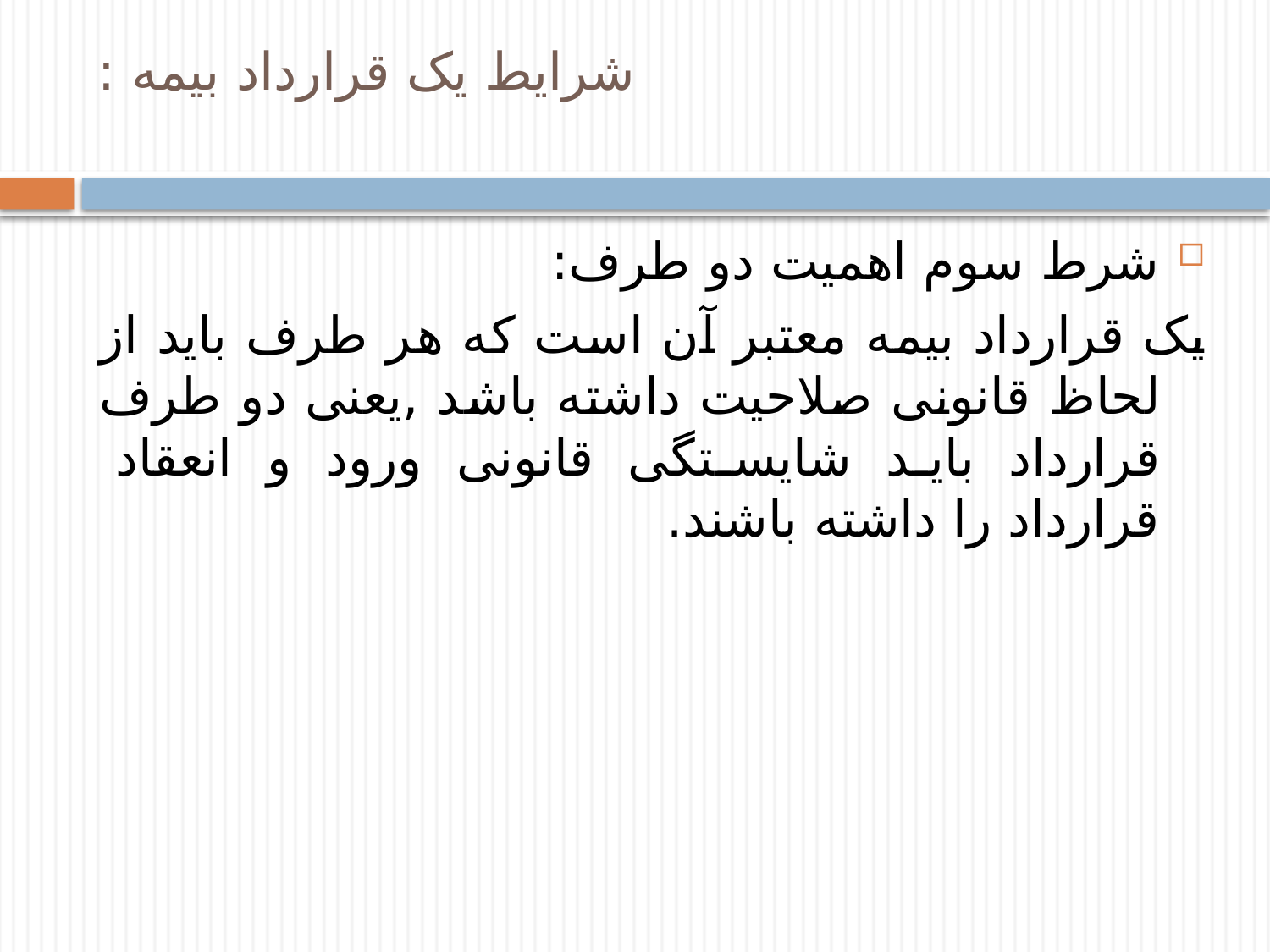

# شرایط یک قرارداد بیمه :
شرط سوم اهمیت دو طرف:
یک قرارداد بیمه معتبر آن است که هر طرف باید از لحاظ قانونی صلاحیت داشته باشد ,یعنی دو طرف قرارداد باید شایستگی قانونی ورود و انعقاد قرارداد را داشته باشند.